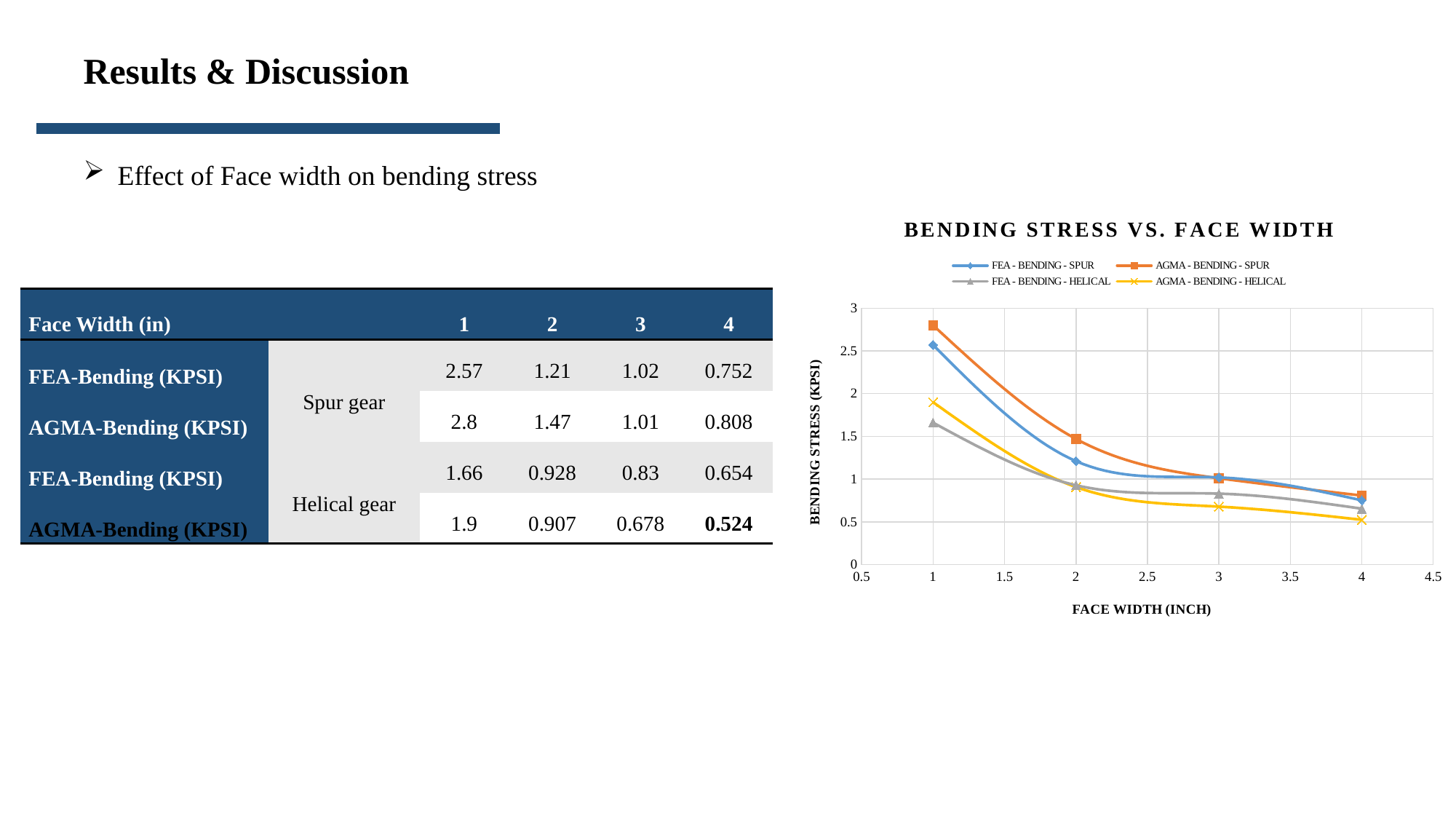

Results & Discussion

Effect of Face width on bending stress

### Chart: BENDING STRESS VS. FACE WIDTH

| Category |  |  |  |  |
|---|---|---|---|---|
| Face Width (in) |  | 1 | 2 | 3 | 4 |
| --- | --- | --- | --- | --- | --- |
| FEA-Bending (KPSI) | Spur gear | 2.57 | 1.21 | 1.02 | 0.752 |
| AGMA-Bending (KPSI) |  | 2.8 | 1.47 | 1.01 | 0.808 |
| FEA-Bending (KPSI) | Helical gear | 1.66 | 0.928 | 0.83 | 0.654 |
| AGMA-Bending (KPSI) |  | 1.9 | 0.907 | 0.678 | 0.524 |